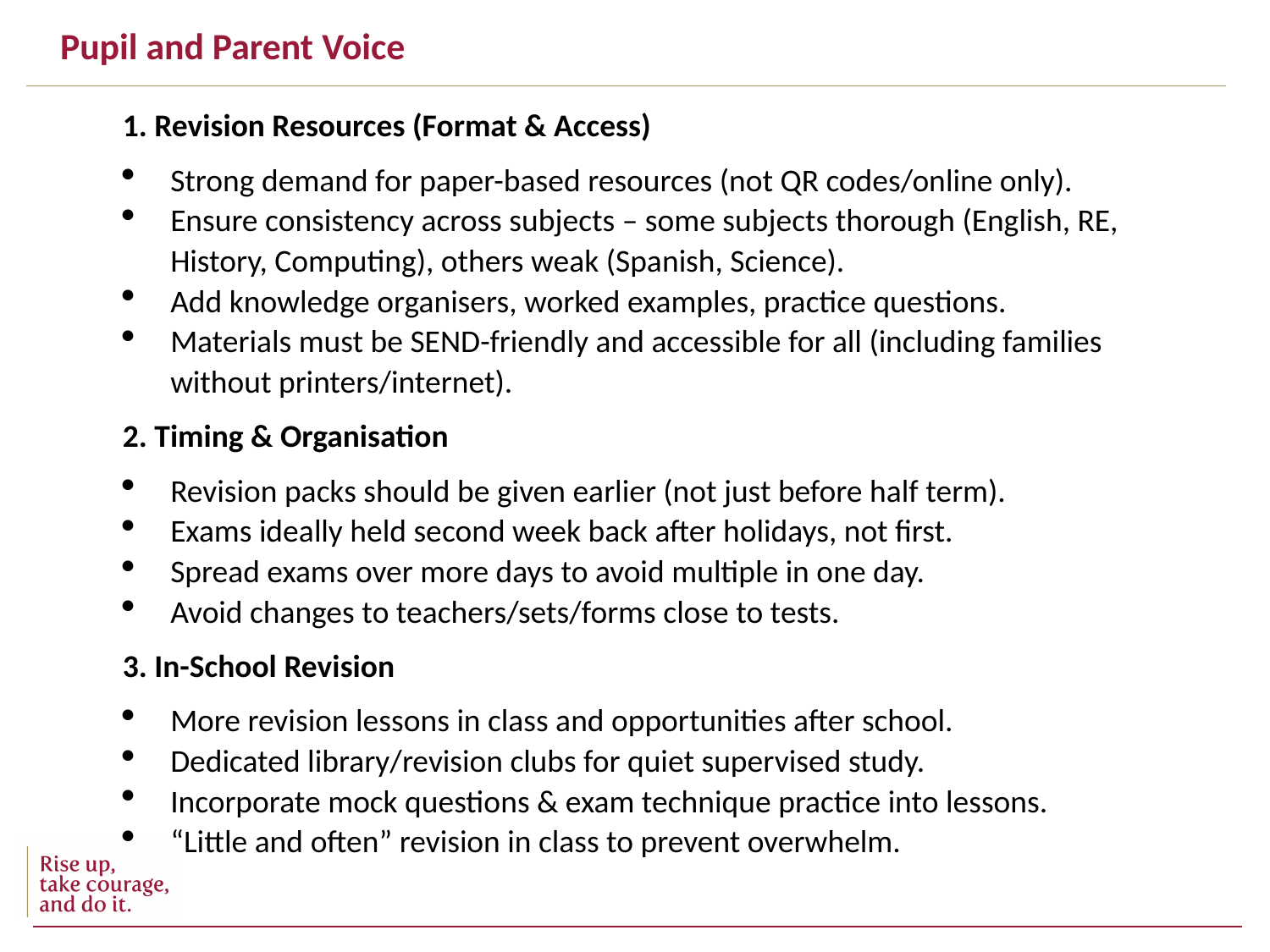

Pupil and Parent Voice
1. Revision Resources (Format & Access)
Strong demand for paper-based resources (not QR codes/online only).
Ensure consistency across subjects – some subjects thorough (English, RE, History, Computing), others weak (Spanish, Science).
Add knowledge organisers, worked examples, practice questions.
Materials must be SEND-friendly and accessible for all (including families without printers/internet).
2. Timing & Organisation
Revision packs should be given earlier (not just before half term).
Exams ideally held second week back after holidays, not first.
Spread exams over more days to avoid multiple in one day.
Avoid changes to teachers/sets/forms close to tests.
3. In-School Revision
More revision lessons in class and opportunities after school.
Dedicated library/revision clubs for quiet supervised study.
Incorporate mock questions & exam technique practice into lessons.
“Little and often” revision in class to prevent overwhelm.